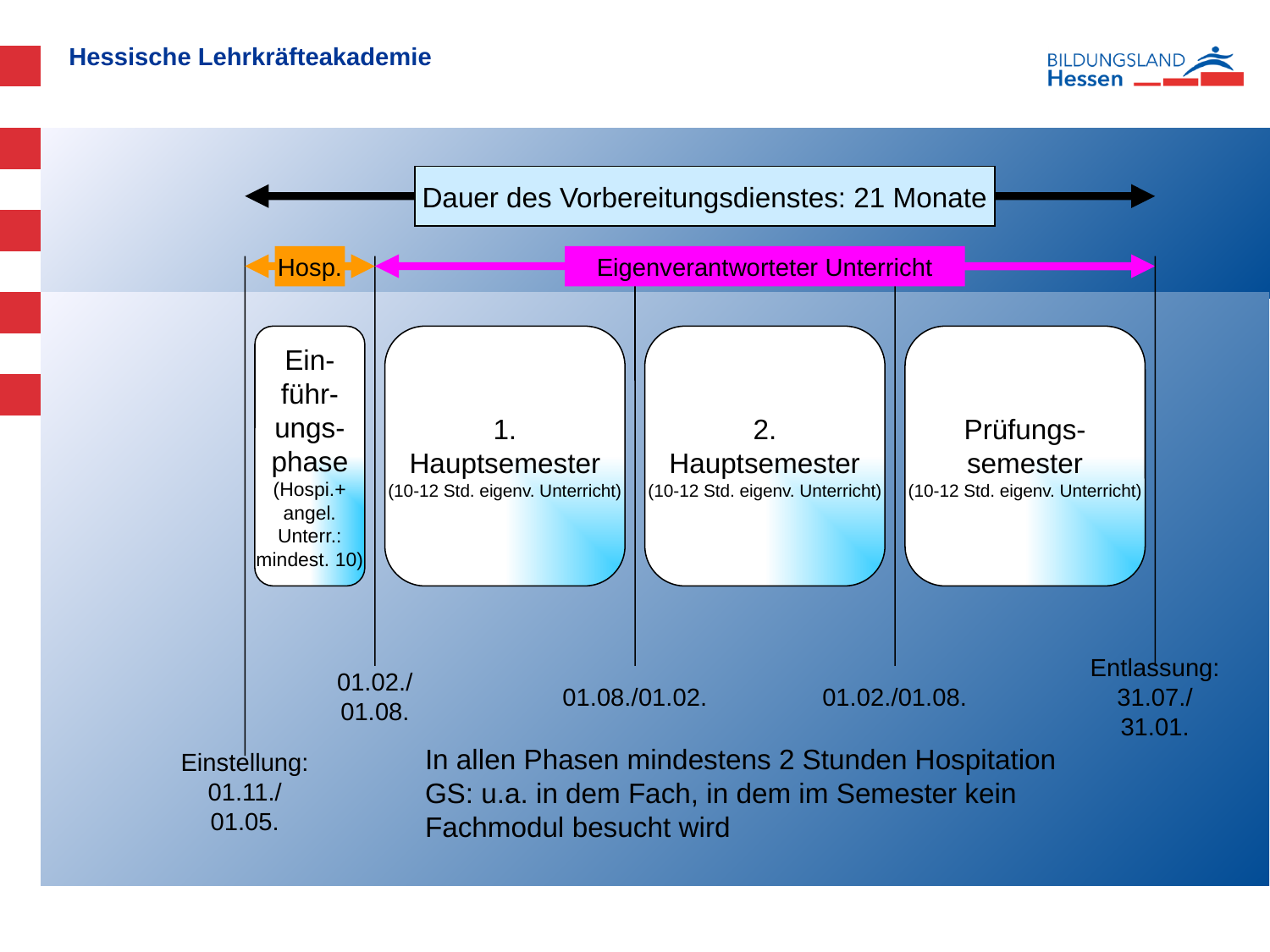

Dauer des Vorbereitungsdienstes: 21 Monate

Hosp.
Eigenverantworteter Unterricht

Ein-
führ-
ungs-
phase
(Hospi.+
angel.
Unterr.:
mindest. 10)
1.
Hauptsemester
(10-12 Std. eigenv. Unterricht)
2.
Hauptsemester
(10-12 Std. eigenv. Unterricht)
Prüfungs-
semester
(10-12 Std. eigenv. Unterricht)
01.02./
01.08.
01.08./01.02.
01.02./01.08.
Entlassung:
31.07./
31.01.
In allen Phasen mindestens 2 Stunden Hospitation GS: u.a. in dem Fach, in dem im Semester kein Fachmodul besucht wird
Einstellung:
01.11./
01.05.